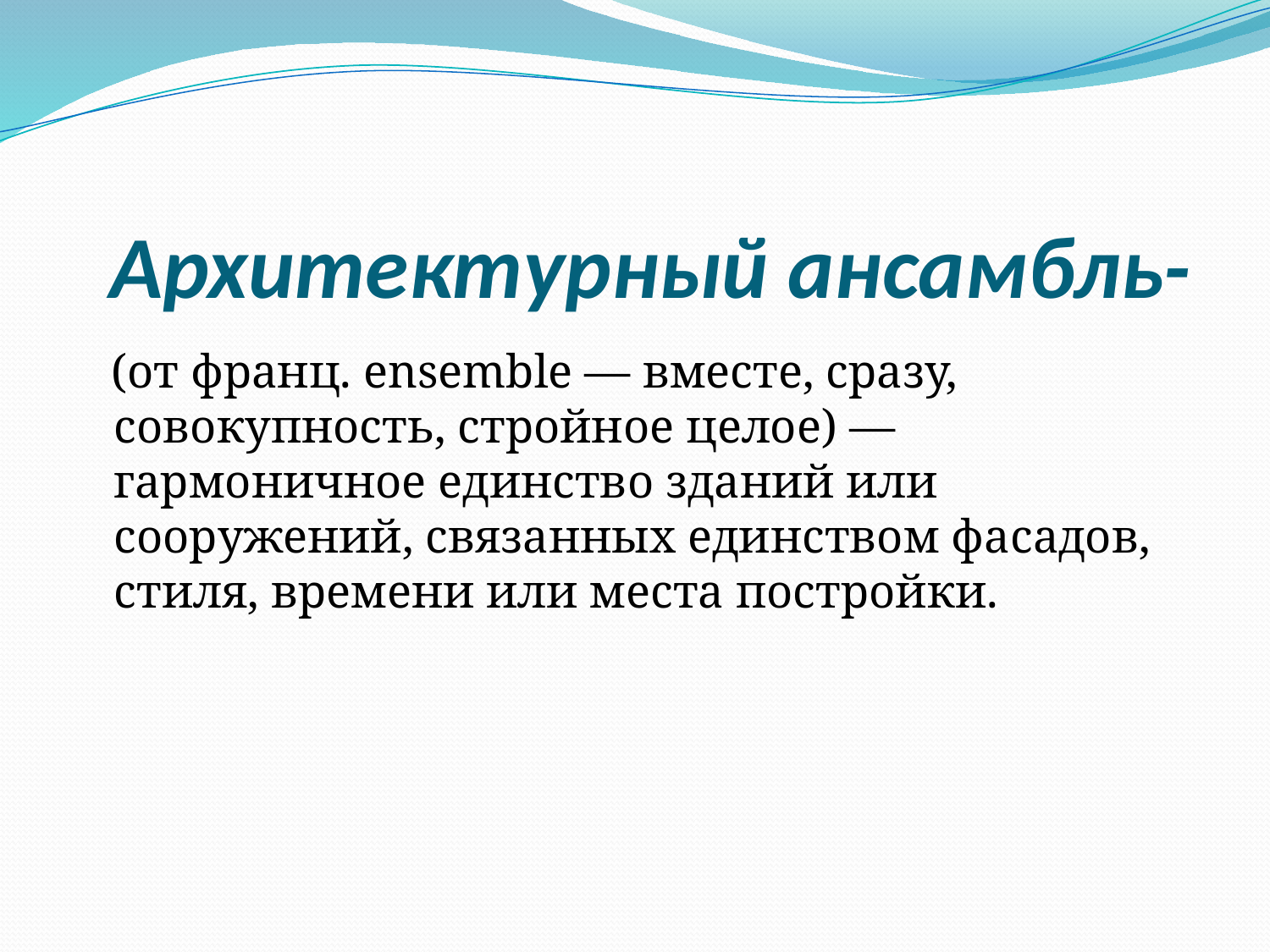

# Архитектурный ансамбль-
   (от франц. ensemble — вместе, сразу, совокупность, стройное целое) — гармоничное единство зданий или сооружений, связанных единством фасадов, стиля, времени или места постройки.